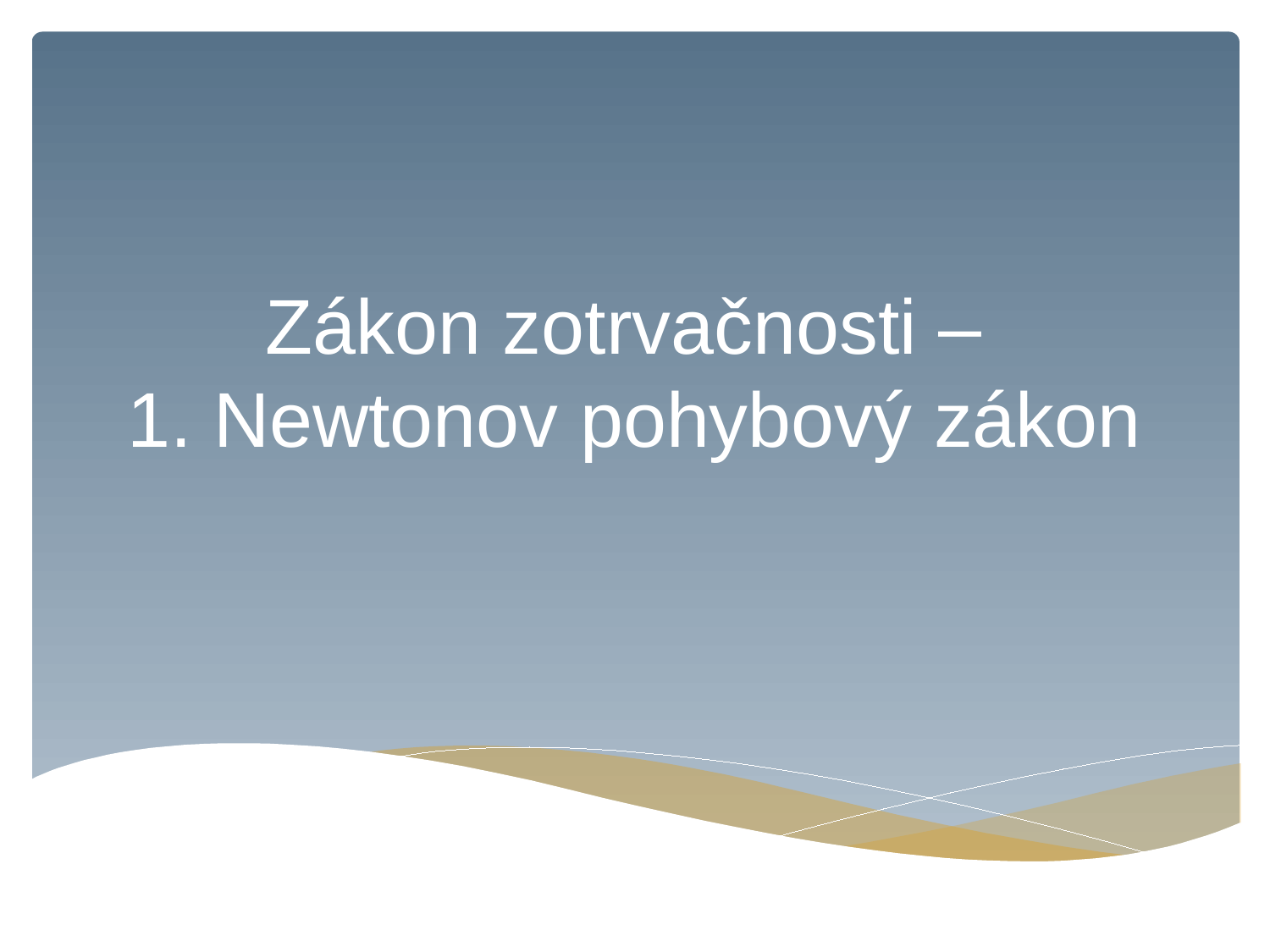

# Zákon zotrvačnosti – 1. Newtonov pohybový zákon